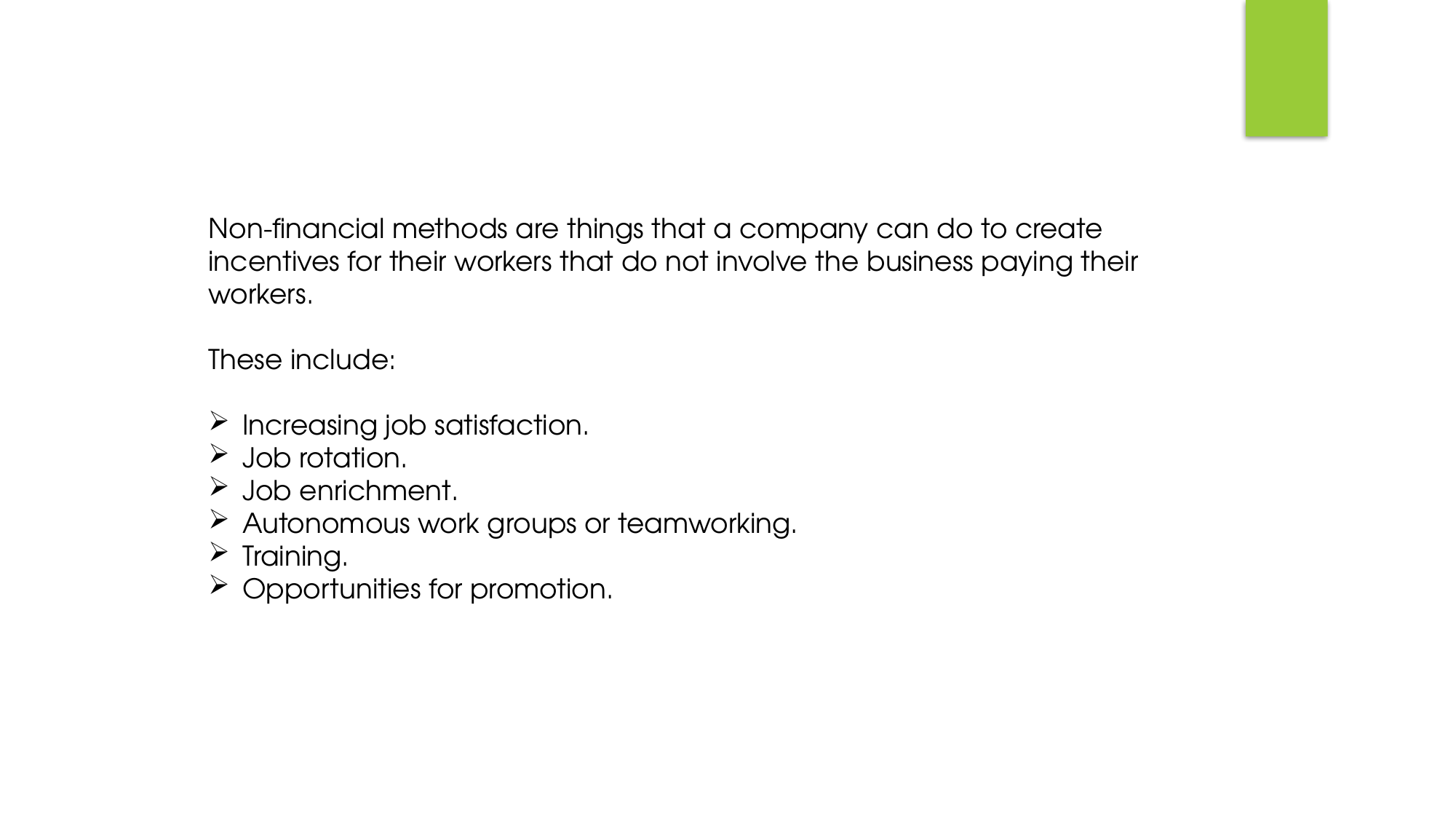

Non-financial methods are things that a company can do to create incentives for their workers that do not involve the business paying their workers.

These include:
Increasing job satisfaction.
Job rotation.
Job enrichment.
Autonomous work groups or teamworking.
Training.
Opportunities for promotion.